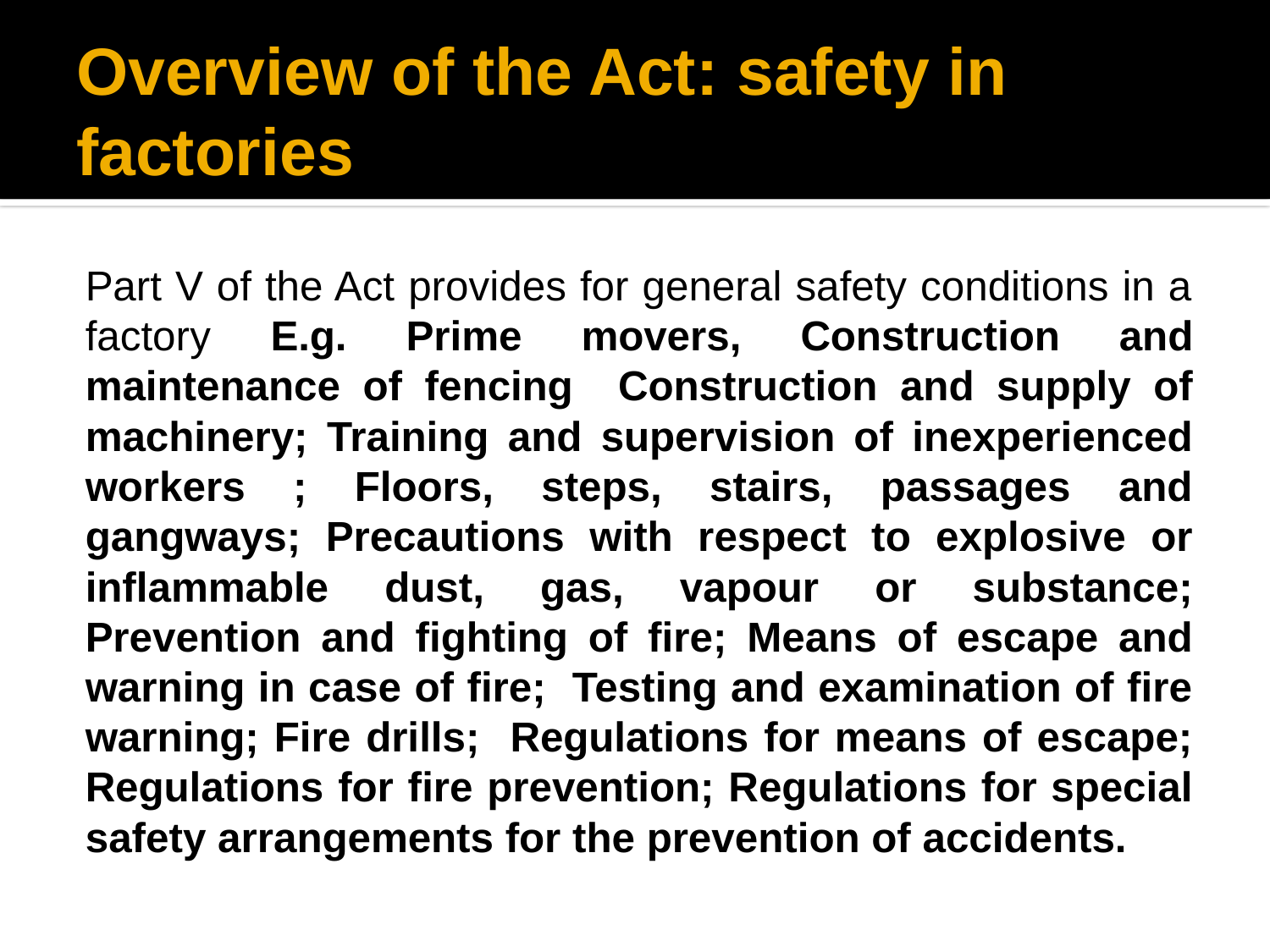

# Overview of the Act: safety in factories
Part V of the Act provides for general safety conditions in a factory E.g. Prime movers, Construction and maintenance of fencing  Construction and supply of machinery; Training and supervision of inexperienced workers ; Floors, steps, stairs, passages and gangways; Precautions with respect to explosive or inflammable dust, gas, vapour or substance; Prevention and fighting of fire; Means of escape and warning in case of fire;  Testing and examination of fire warning; Fire drills;  Regulations for means of escape; Regulations for fire prevention; Regulations for special safety arrangements for the prevention of accidents.